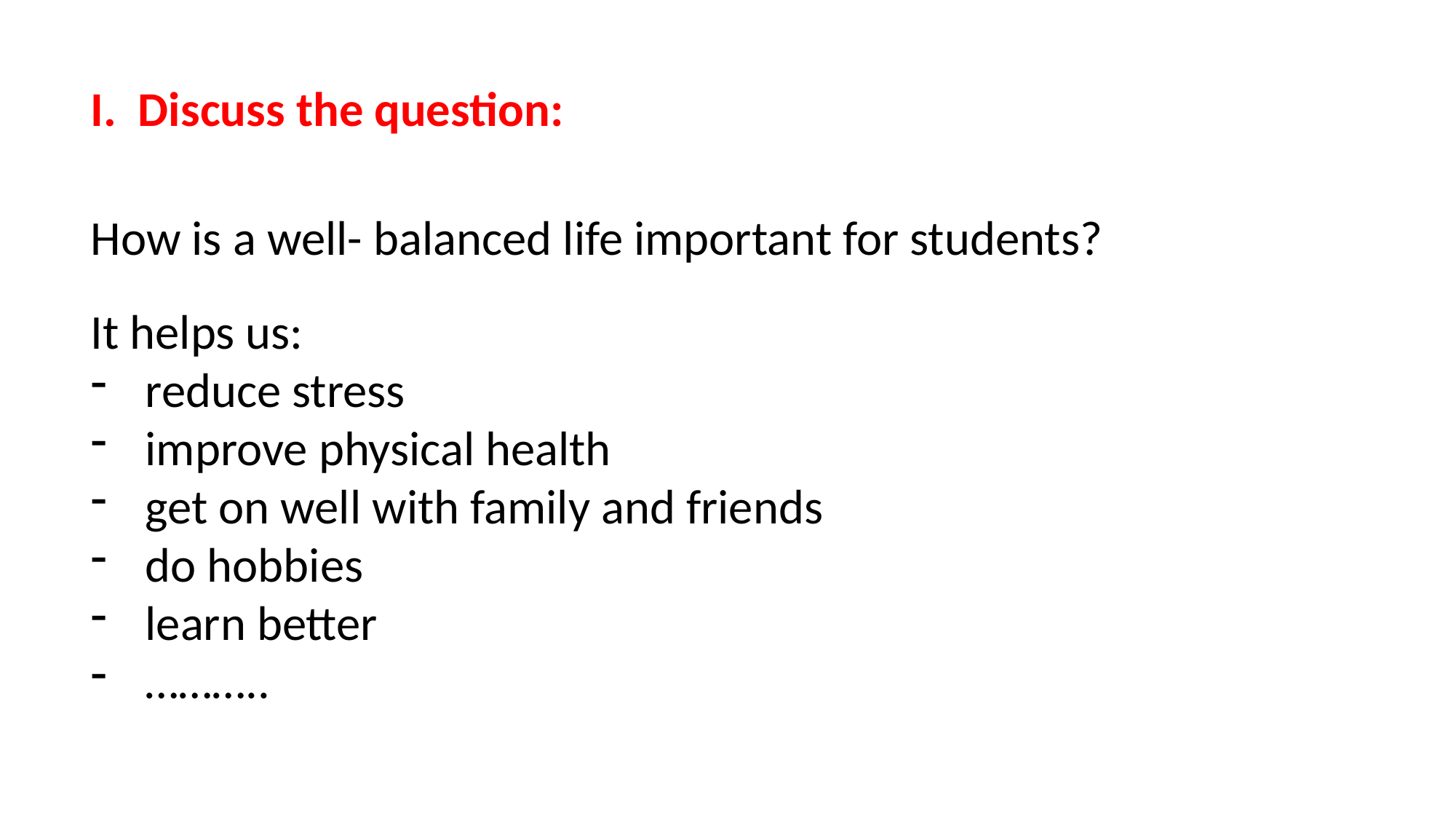

Discuss the question:
How is a well- balanced life important for students?
It helps us:
reduce stress
improve physical health
get on well with family and friends
do hobbies
learn better
………..